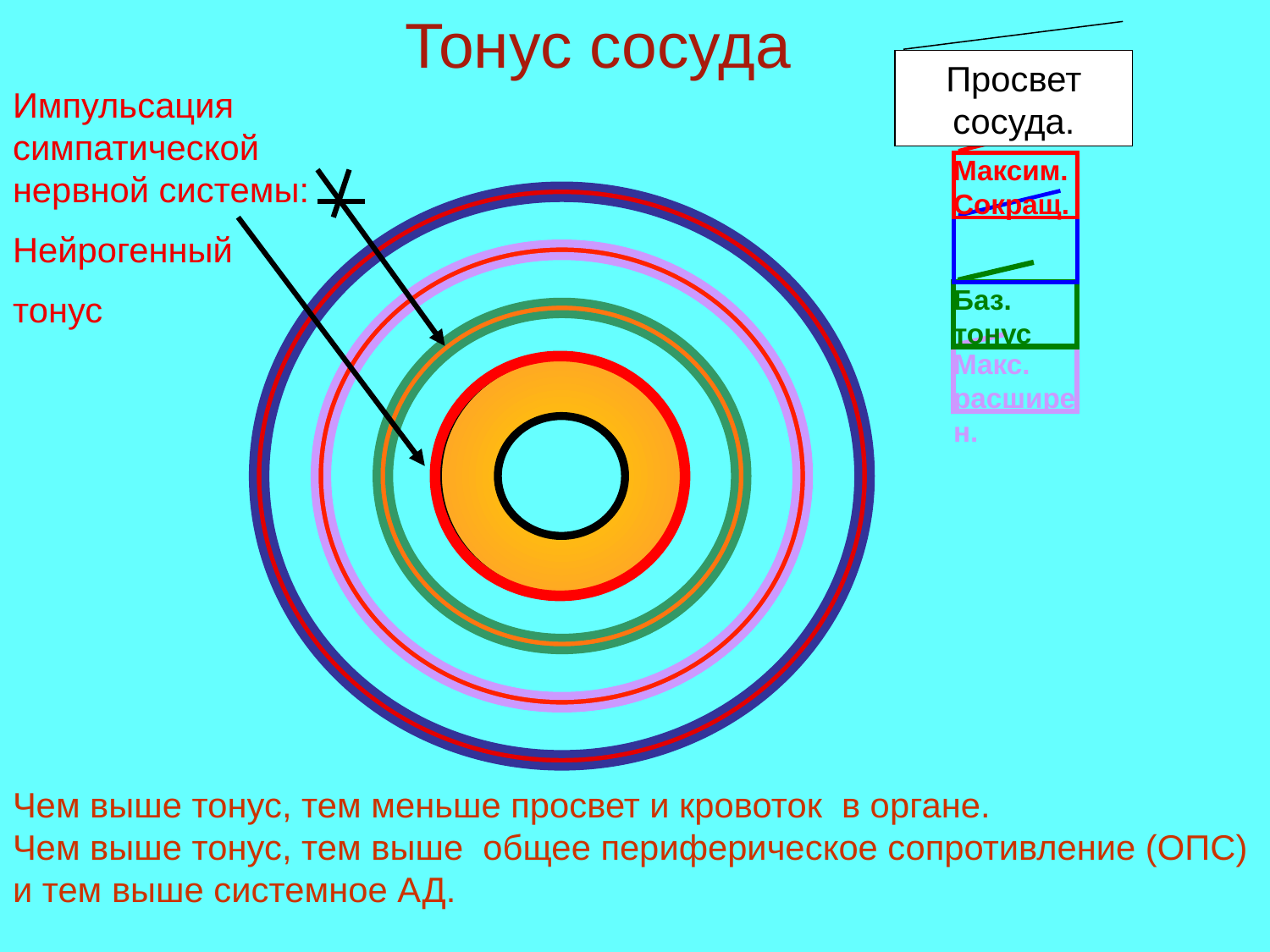

Тонус сосуда
Просвет сосуда.
Импульсация симпатической нервной системы:
Нейрогенный
тонус
Максим.Сокращ.

Баз.
тонус

Макс.  расширен.

Чем выше тонус, тем меньше просвет и кровоток  в органе.
Чем выше тонус, тем выше  общее периферическое сопротивление (ОПС) и тем выше системное АД.